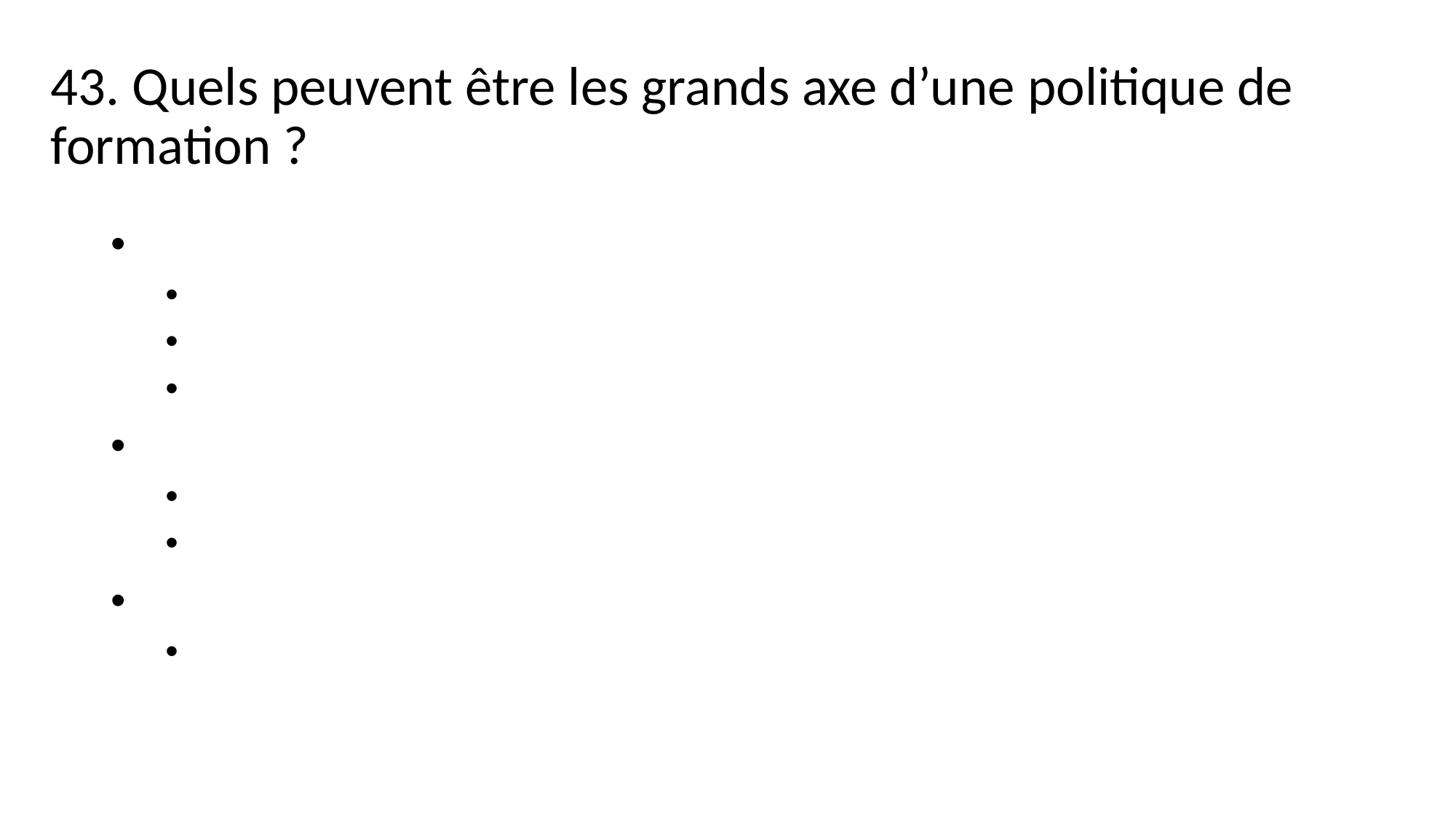

# 43. Quels peuvent être les grands axe d’une politique de formation ?